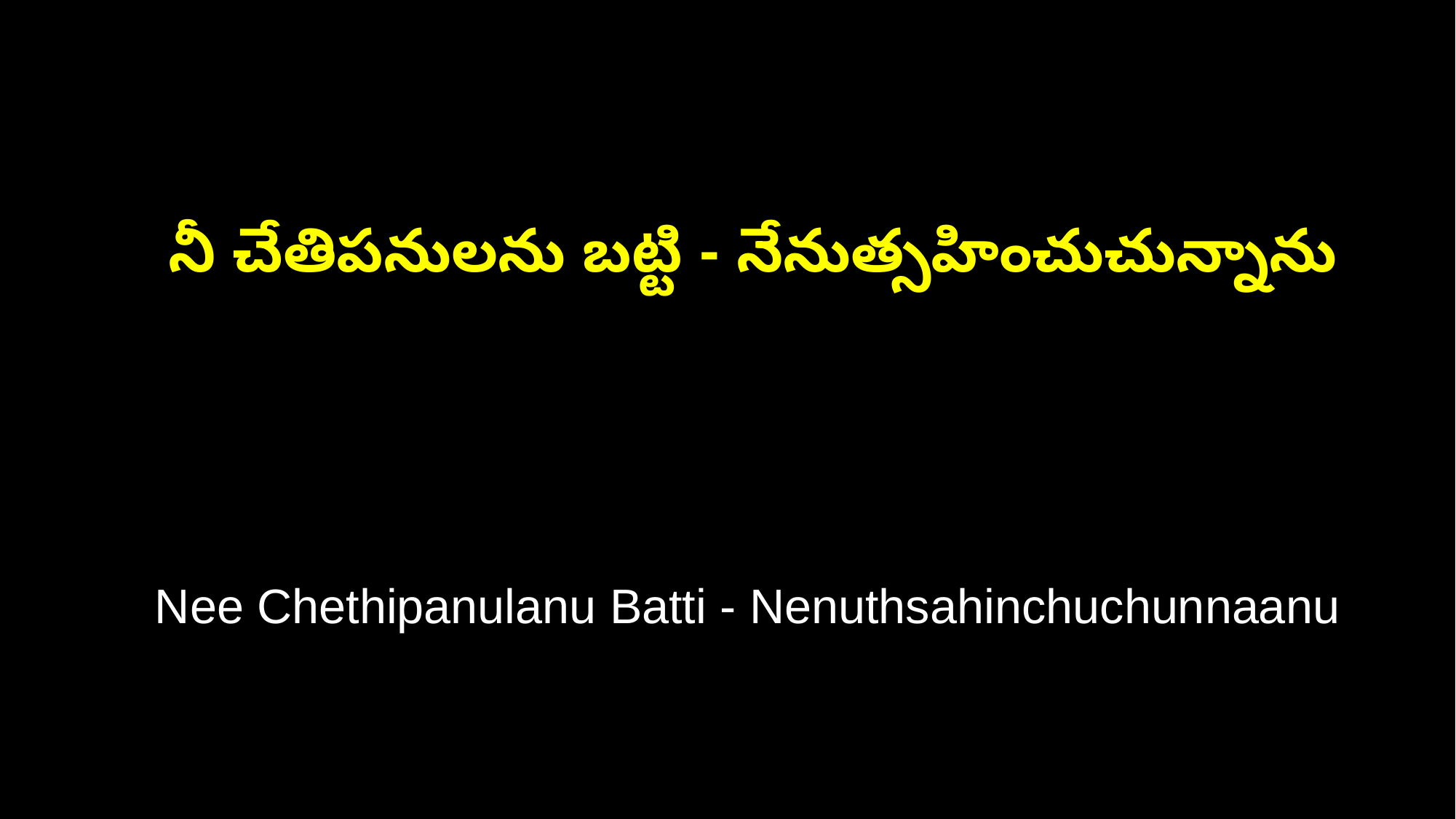

నీ చేతిపనులను బట్టి - నేనుత్సహించుచున్నాను
   Nee Chethipanulanu Batti - Nenuthsahinchuchunnaanu